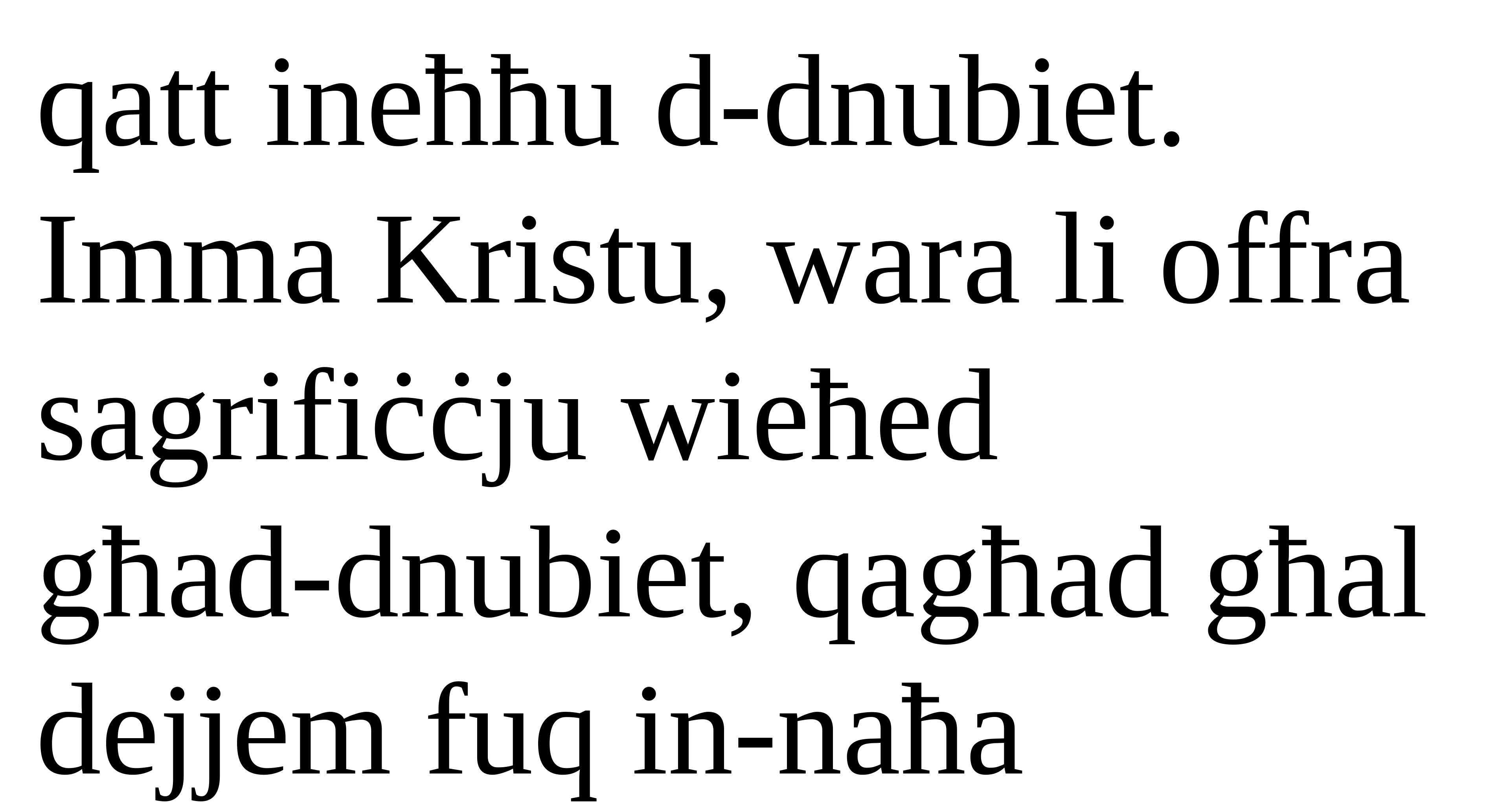

qatt ineħħu d-dnubiet. Imma Kristu, wara li offra sagrifiċċju wieħed
għad-dnubiet, qagħad għal dejjem fuq in-naħa